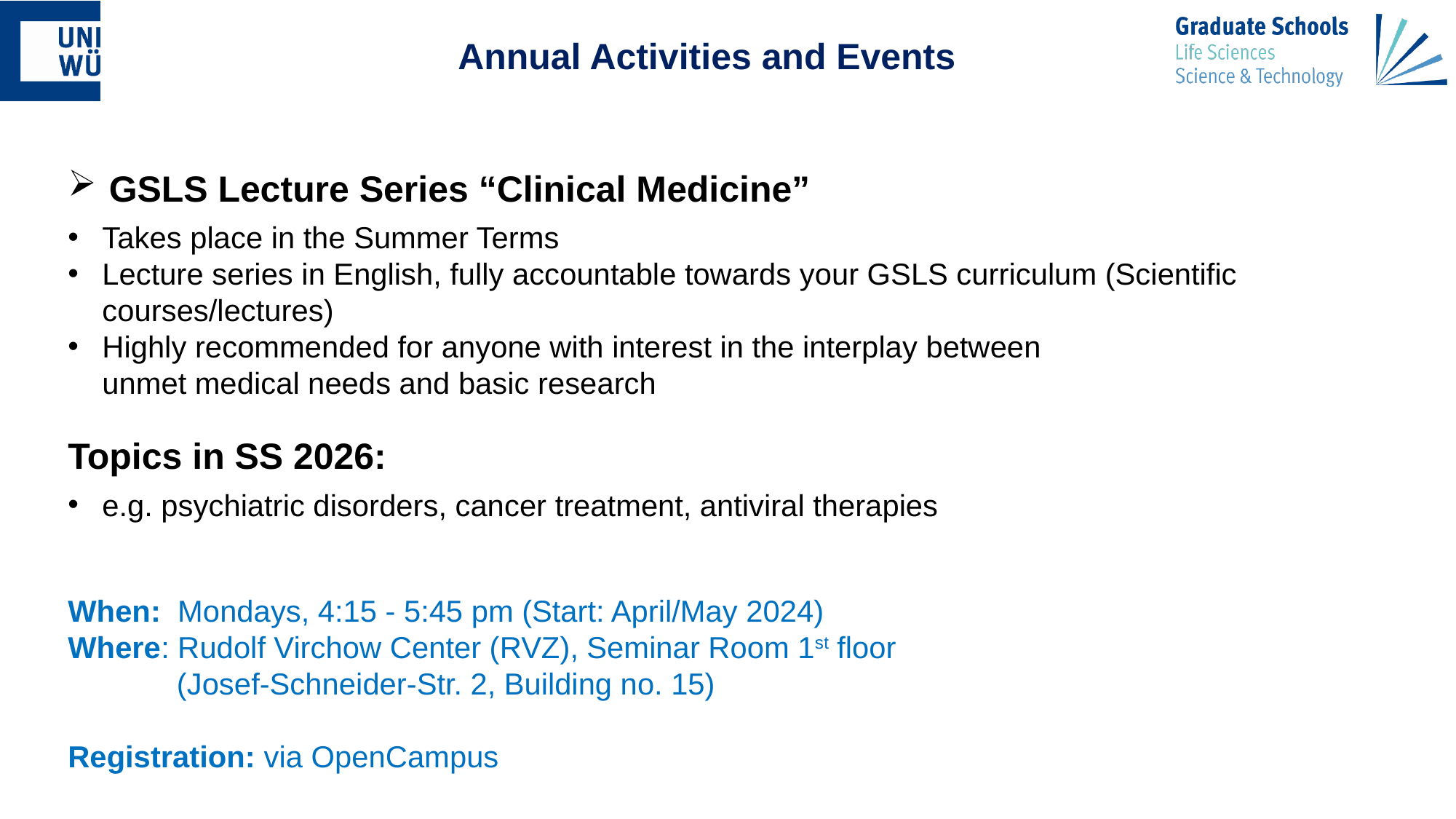

Annual Activities and Events
GSLS Lecture Series “Clinical Medicine”
Takes place in the Summer Terms
Lecture series in English, fully accountable towards your GSLS curriculum (Scientific courses/lectures)
Highly recommended for anyone with interest in the interplay between
unmet medical needs and basic research

Topics in SS 2026:
e.g. psychiatric disorders, cancer treatment, antiviral therapies

When:  Mondays, 4:15 - 5:45 pm (Start: April/May 2024)
Where: Rudolf Virchow Center (RVZ), Seminar Room 1st floor
             (Josef-Schneider-Str. 2, Building no. 15)
Registration: via OpenCampus